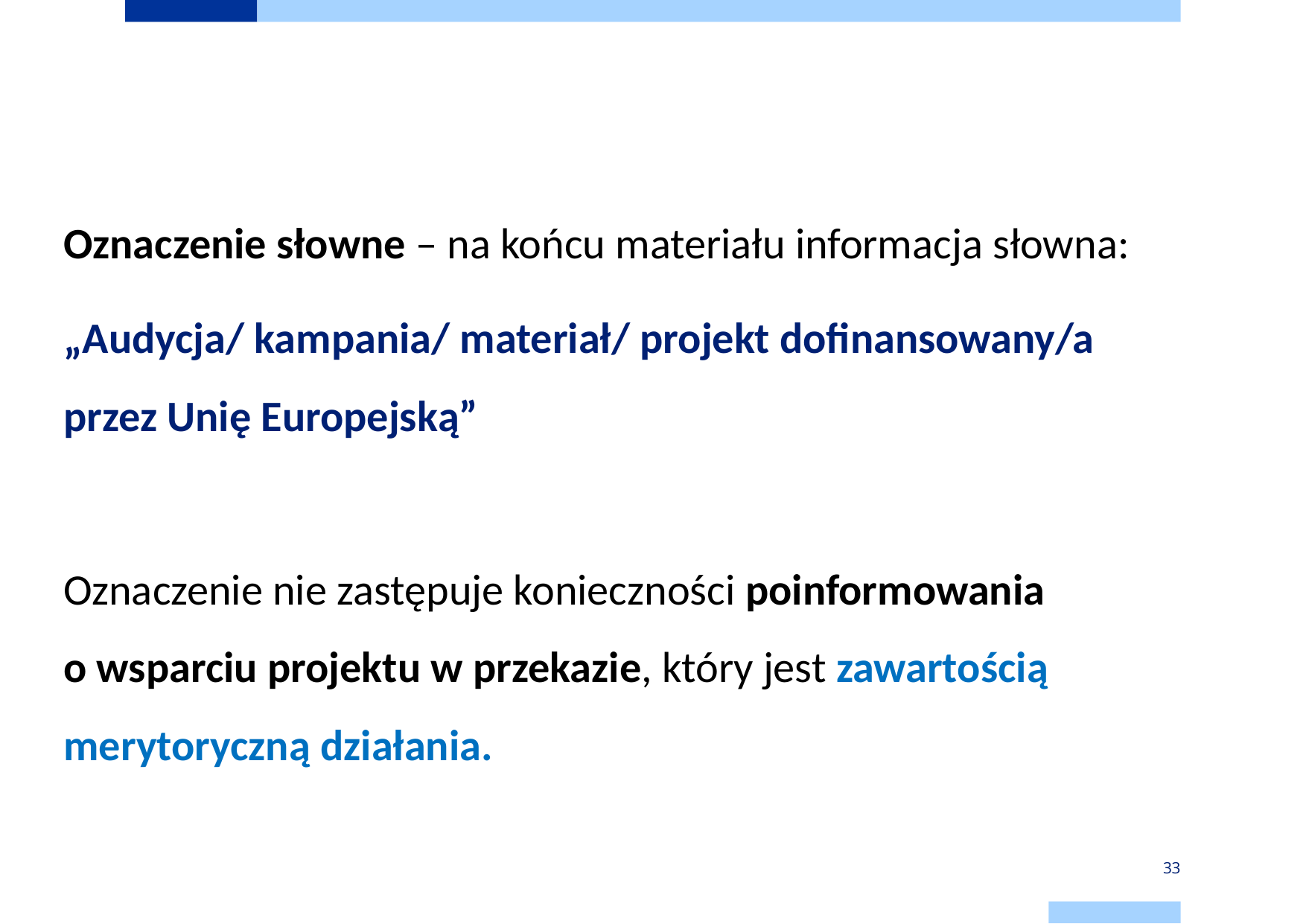

# MATERIAŁY AUDIO
Oznaczenie słowne – na końcu materiału informacja słowna:
„Audycja/ kampania/ materiał/ projekt dofinansowany/a
przez Unię Europejską”
Oznaczenie nie zastępuje konieczności poinformowania
o wsparciu projektu w przekazie, który jest zawartością merytoryczną działania.

33